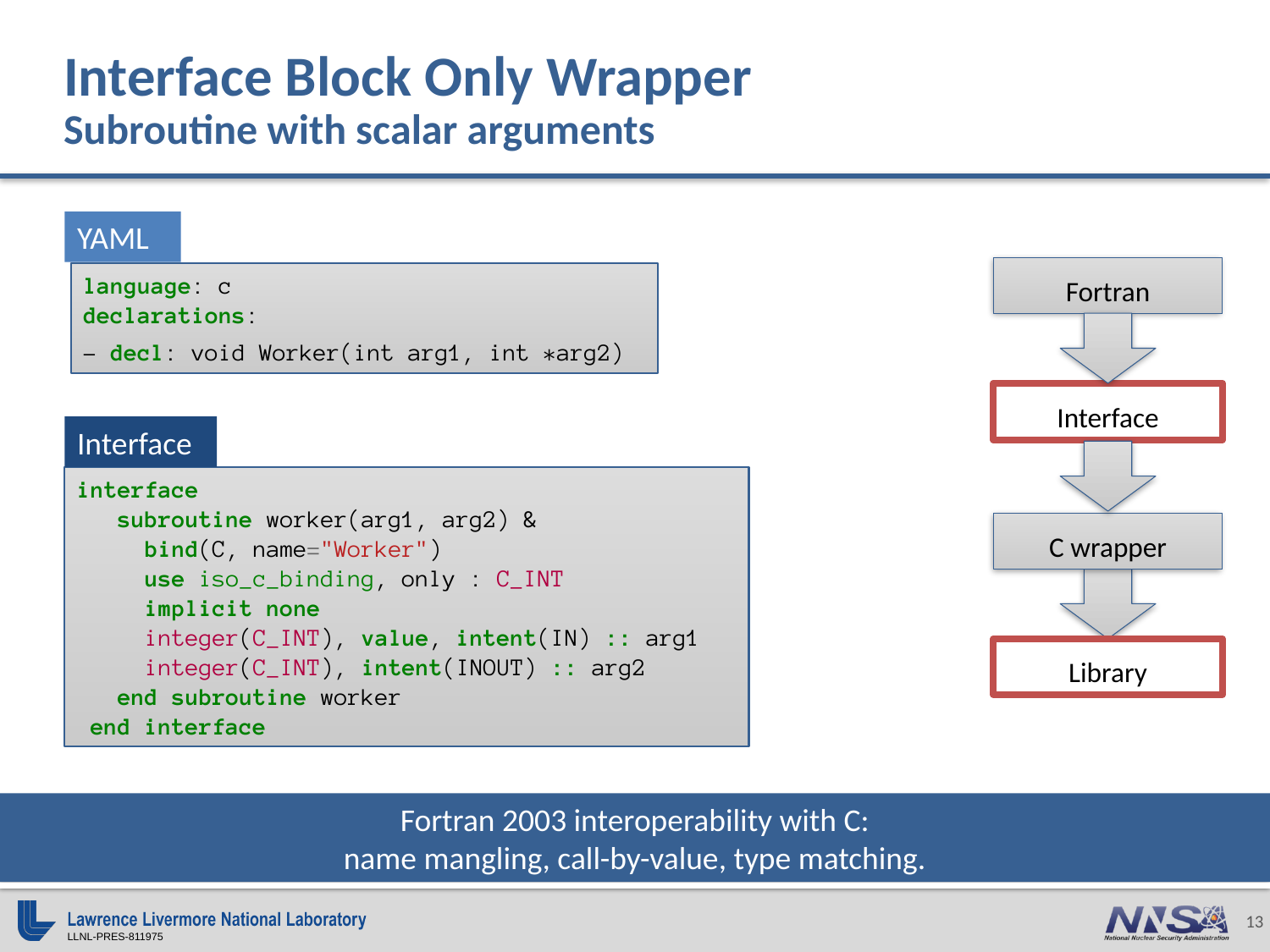

# Interface Block Only Wrapper Subroutine with scalar arguments
YAML
language: c
declarations:
- decl: void Worker(int arg1, int *arg2)
Fortran

Interface

C wrapper

Library
Interface
interface
   subroutine worker(arg1, arg2) &
     bind(C, name="Worker")
     use iso_c_binding, only : C_INT
     implicit none
     integer(C_INT), value, intent(IN) :: arg1
     integer(C_INT), intent(INOUT) :: arg2
   end subroutine worker
 end interface
Fortran 2003 interoperability with C:
name mangling, call-by-value, type matching.